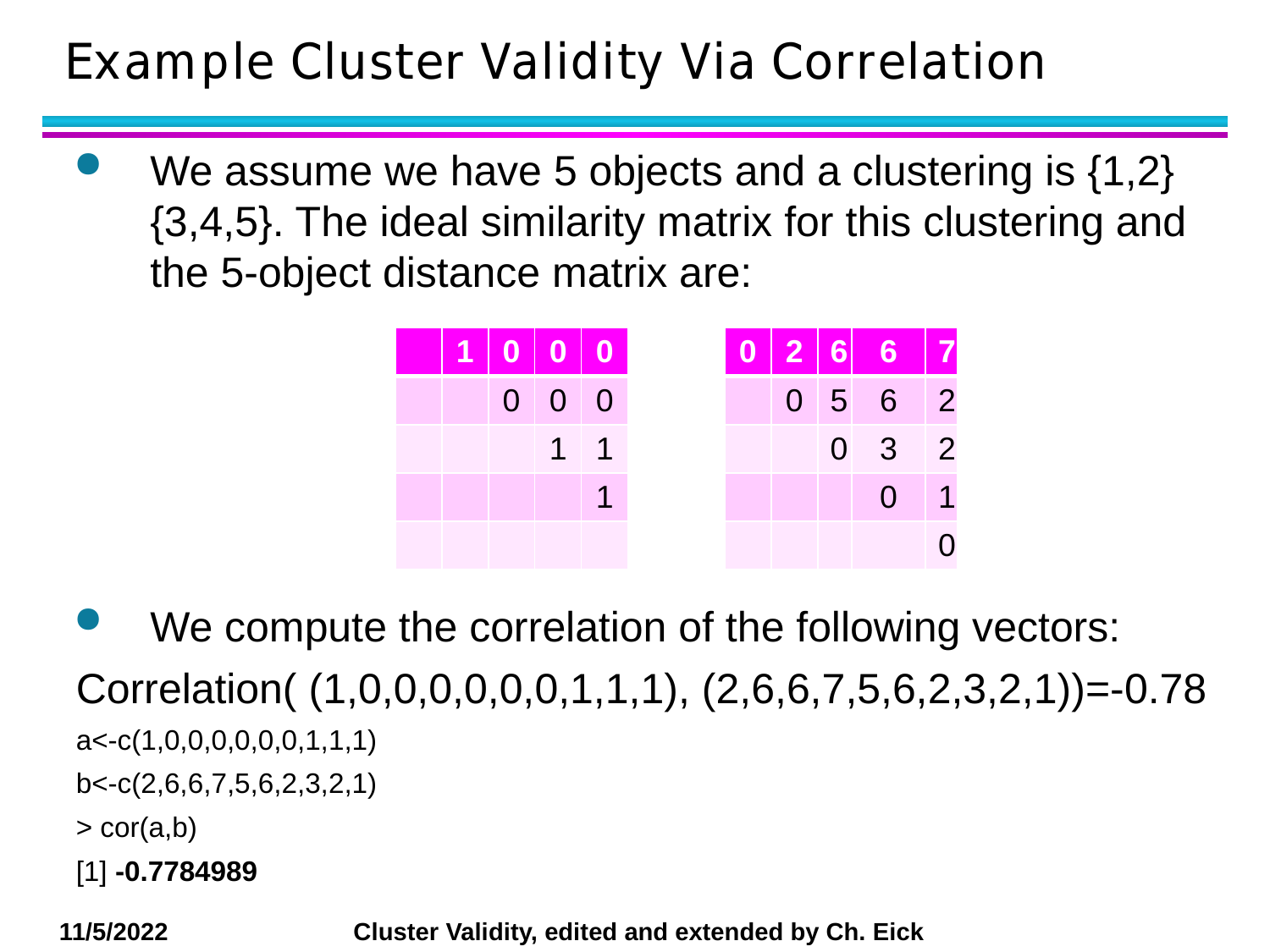

# Example Cluster Validity Via Correlation
We assume we have 5 objects and a clustering is {1,2} {3,4,5}. The ideal similarity matrix for this clustering and the 5-object distance matrix are:

We compute the correlation of the following vectors:
Correlation( (1,0,0,0,0,0,0,1,1,1), (2,6,6,7,5,6,2,3,2,1))=-0.78
a<-c(1,0,0,0,0,0,0,1,1,1)
b<-c(2,6,6,7,5,6,2,3,2,1)
> cor(a,b)
[1] -0.7784989

|  | 1 | 0 | 0 | 0 |
| --- | --- | --- | --- | --- |
|  |  | 0 | 0 | 0 |
|  |  |  | 1 | 1 |
|  |  |  |  | 1 |
|  |  |  |  |  |
| 0 | 2 | 6 | 6 | 7 |
| --- | --- | --- | --- | --- |
|  | 0 | 5 | 6 | 2 |
|  |  | 0 | 3 | 2 |
|  |  |  | 0 | 1 |
|  |  |  |  | 0 |